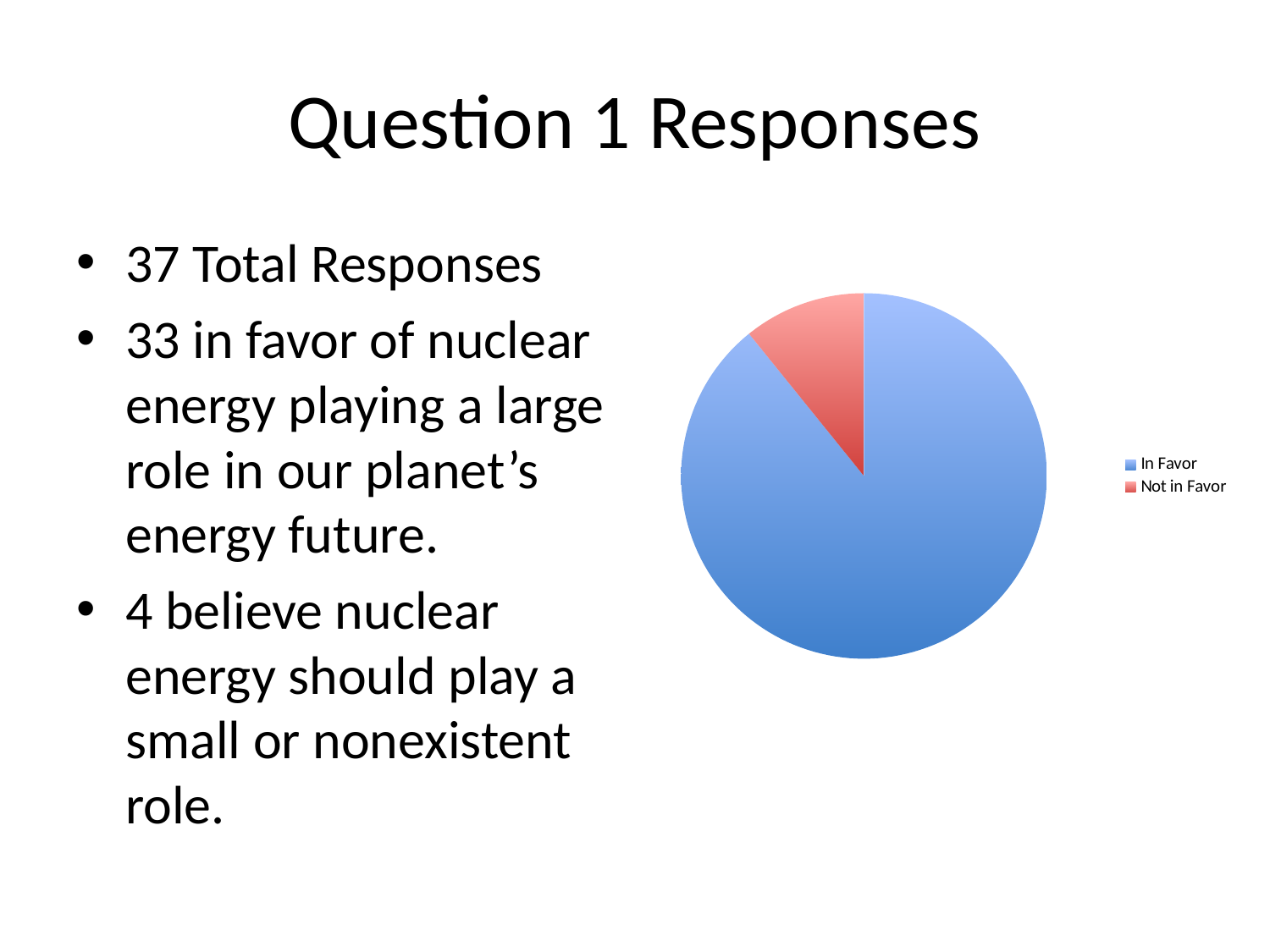

# Question 1 Responses
37 Total Responses
33 in favor of nuclear energy playing a large role in our planet’s energy future.
4 believe nuclear energy should play a small or nonexistent role.

### Chart

| Category |  |
|---|---|
| In Favor | 33.0 |
| Not in Favor | 4.0 |